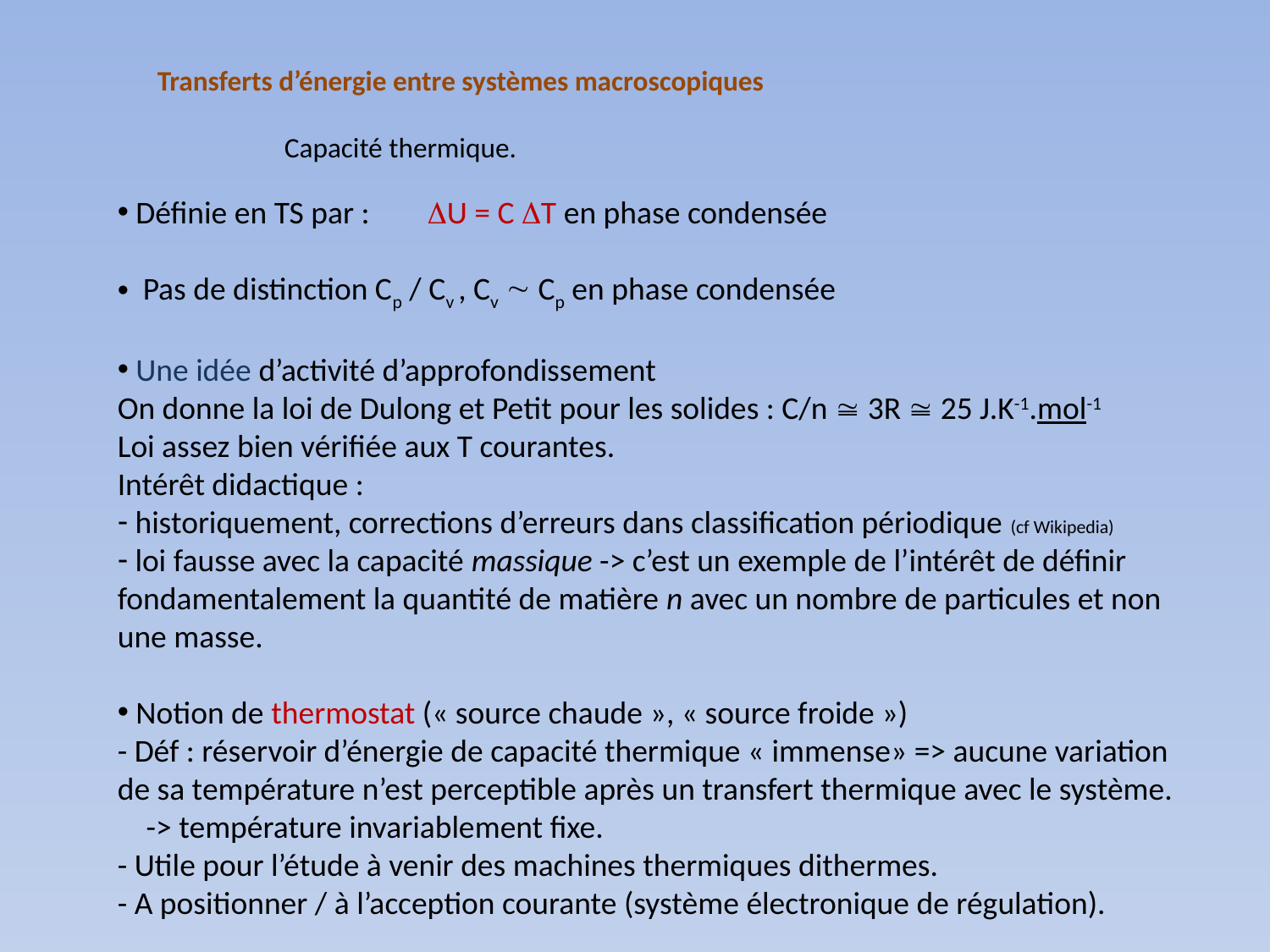

Transferts d’énergie entre systèmes macroscopiques

	Capacité thermique.
 Définie en TS par :        ΔU = C ΔT en phase condensée

  Pas de distinction Cp / Cv , Cv ∼ Cp en phase condensée

 Une idée d’activité d’approfondissement
On donne la loi de Dulong et Petit pour les solides : C/n ≅ 3R ≅ 25 J.K-1.mol-1
Loi assez bien vérifiée aux T courantes.
Intérêt didactique :
 historiquement, corrections d’erreurs dans classification périodique (cf Wikipedia)
 loi fausse avec la capacité massique -> c’est un exemple de l’intérêt de définir fondamentalement la quantité de matière n avec un nombre de particules et non une masse.

 Notion de thermostat (« source chaude », « source froide »)
- Déf : réservoir d’énergie de capacité thermique « immense» => aucune variation de sa température n’est perceptible après un transfert thermique avec le système.
    -> température invariablement fixe.
- Utile pour l’étude à venir des machines thermiques dithermes.
- A positionner / à l’acception courante (système électronique de régulation).